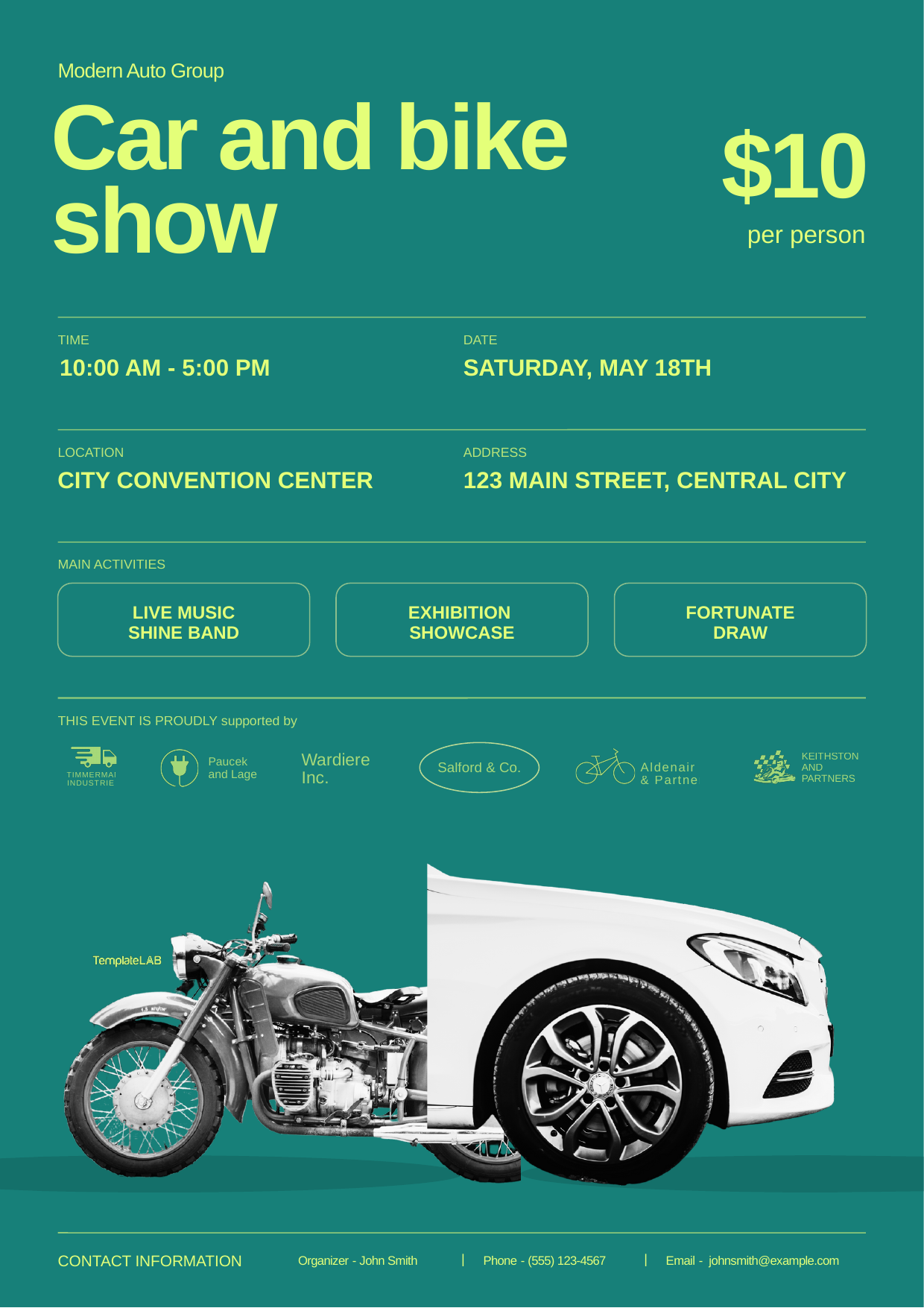

Modern Auto Group
Car and bike show
$10
per person

TIME
DATE
 10:00 AM - 5:00 PM
SATURDAY, MAY 18TH

LOCATION
ADDRESS
CITY CONVENTION CENTER
123 MAIN STREET, CENTRAL CITY

MAIN ACTIVITIES

LIVE MUSIC
SHINE BAND
EXHIBITION
SHOWCASE
FORTUNATE DRAW

THIS EVENT IS PROUDLY supported by

TIMMERMAN INDUSTRIES

Aldenaire & Partners

Paucek and Lage
KEITHSTON AND PARTNERS

Wardiere Inc.
Salford & Co.

CONTACT INFORMATION
Organizer - John Smith
Phone - (555) 123-4567
Email -  johnsmith@example.com